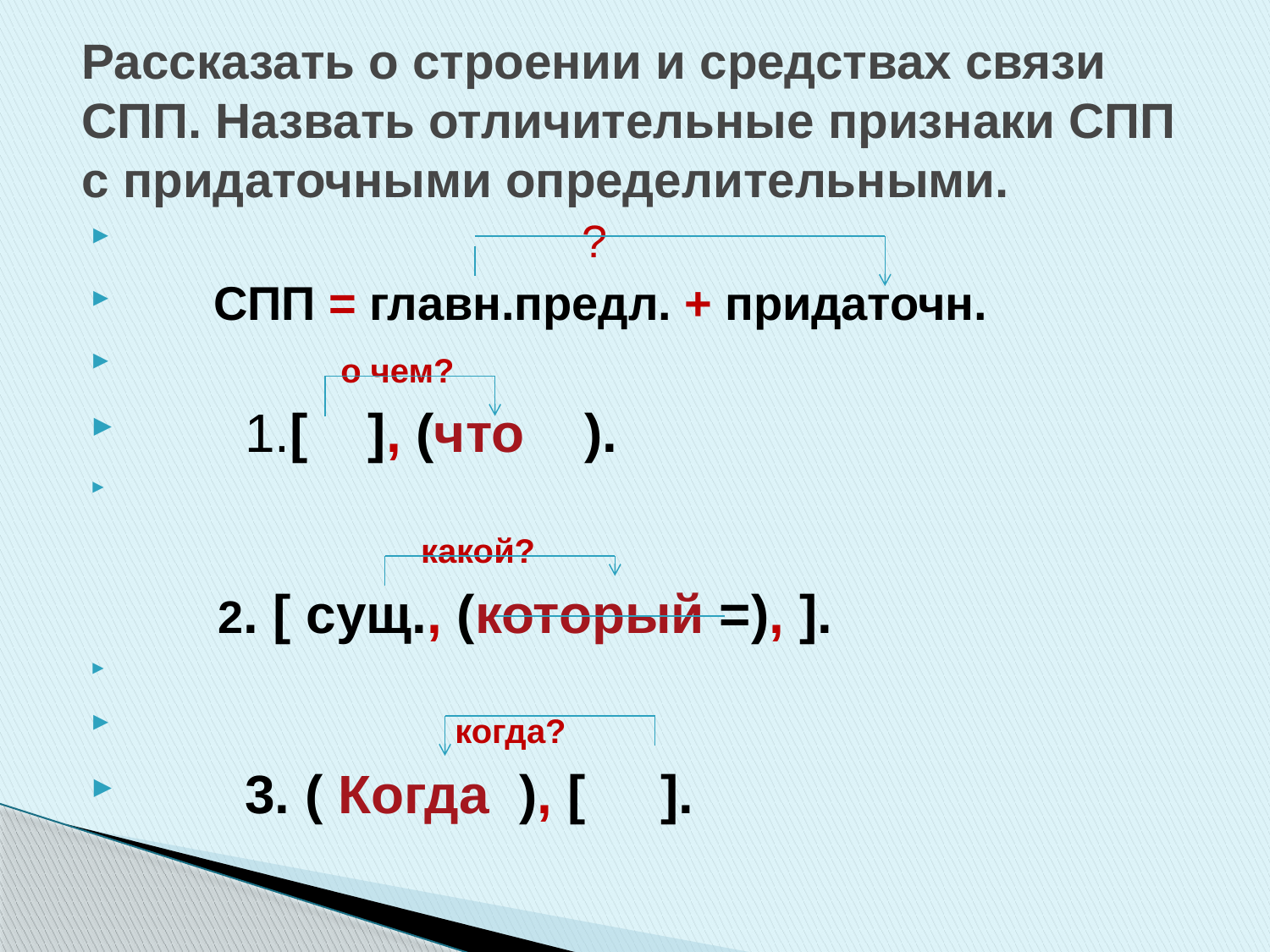

# Рассказать о строении и средствах связи СПП. Назвать отличительные признаки СПП с придаточными определительными.
                                    ?
       СПП = главн.предл. + придаточн.
                 о чем?
        1.[    ], (что    ).

                          какой?
          2. [ сущ., (который =), ].

                          когда?
        3. ( Когда  ), [     ].